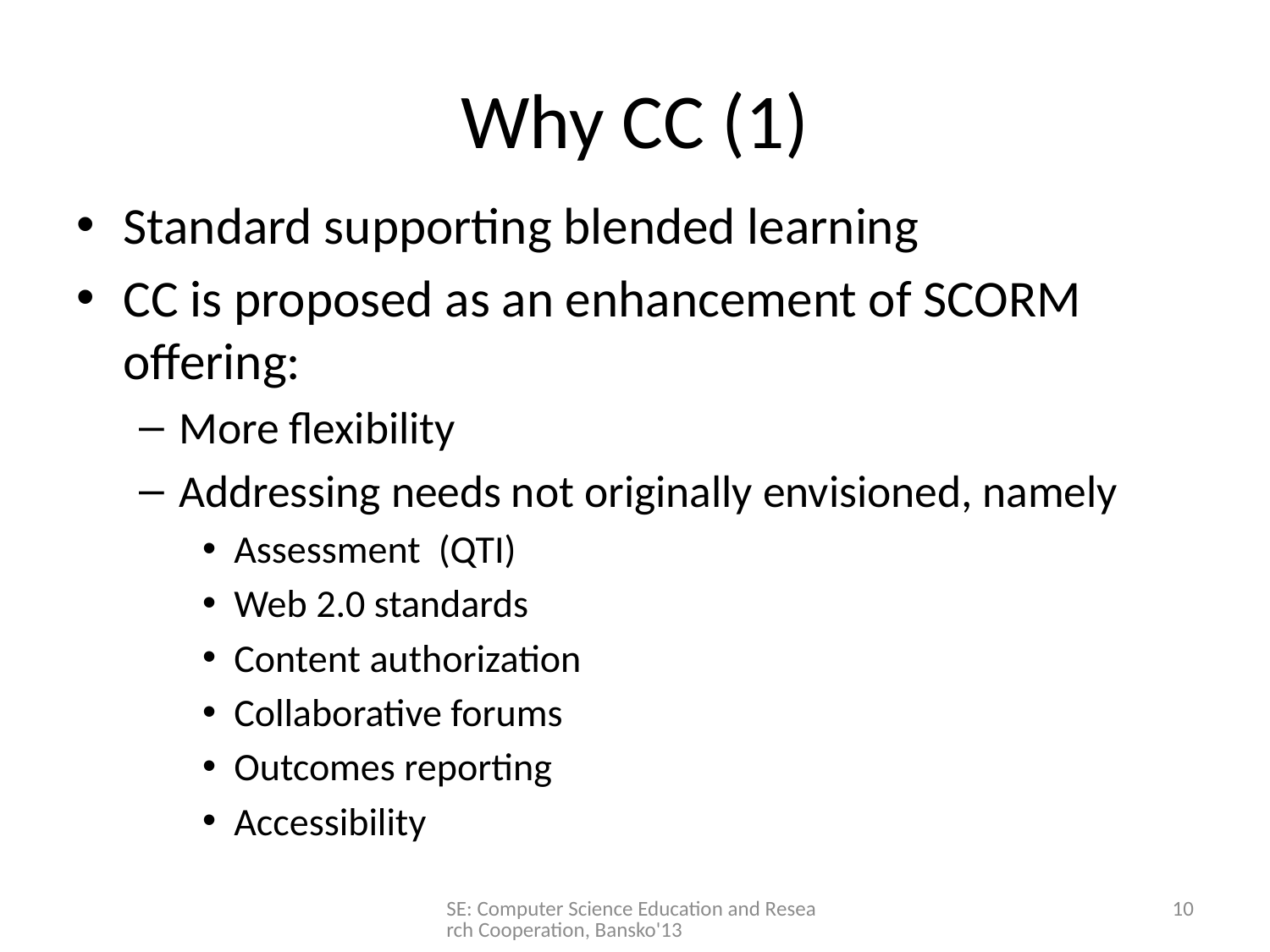

# Why CC (1)
Standard supporting blended learning
CC is proposed as an enhancement of SCORM offering:
More flexibility
Addressing needs not originally envisioned, namely
Assessment  (QTI)
Web 2.0 standards
Content authorization
Collaborative forums
Outcomes reporting
Accessibility

SE: Computer Science Education and Research Cooperation, Bansko'13
10